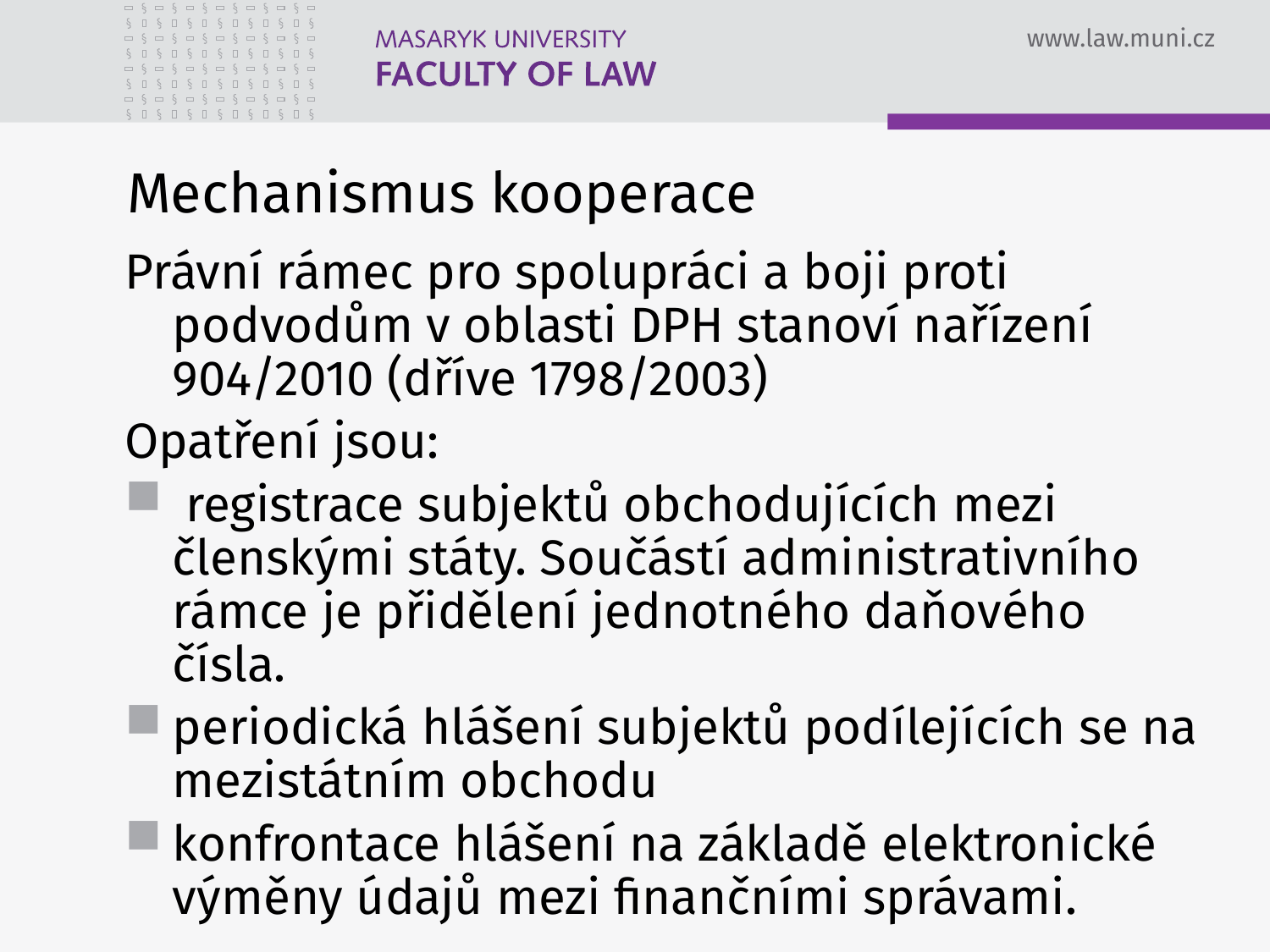

# Mechanismus kooperace
Právní rámec pro spolupráci a boji proti podvodům v oblasti DPH stanoví nařízení 904/2010 (dříve 1798/2003)
Opatření jsou:
 registrace subjektů obchodujících mezi členskými státy. Součástí administrativního rámce je přidělení jednotného daňového čísla.
periodická hlášení subjektů podílejících se na mezistátním obchodu
konfrontace hlášení na základě elektronické výměny údajů mezi finančními správami.